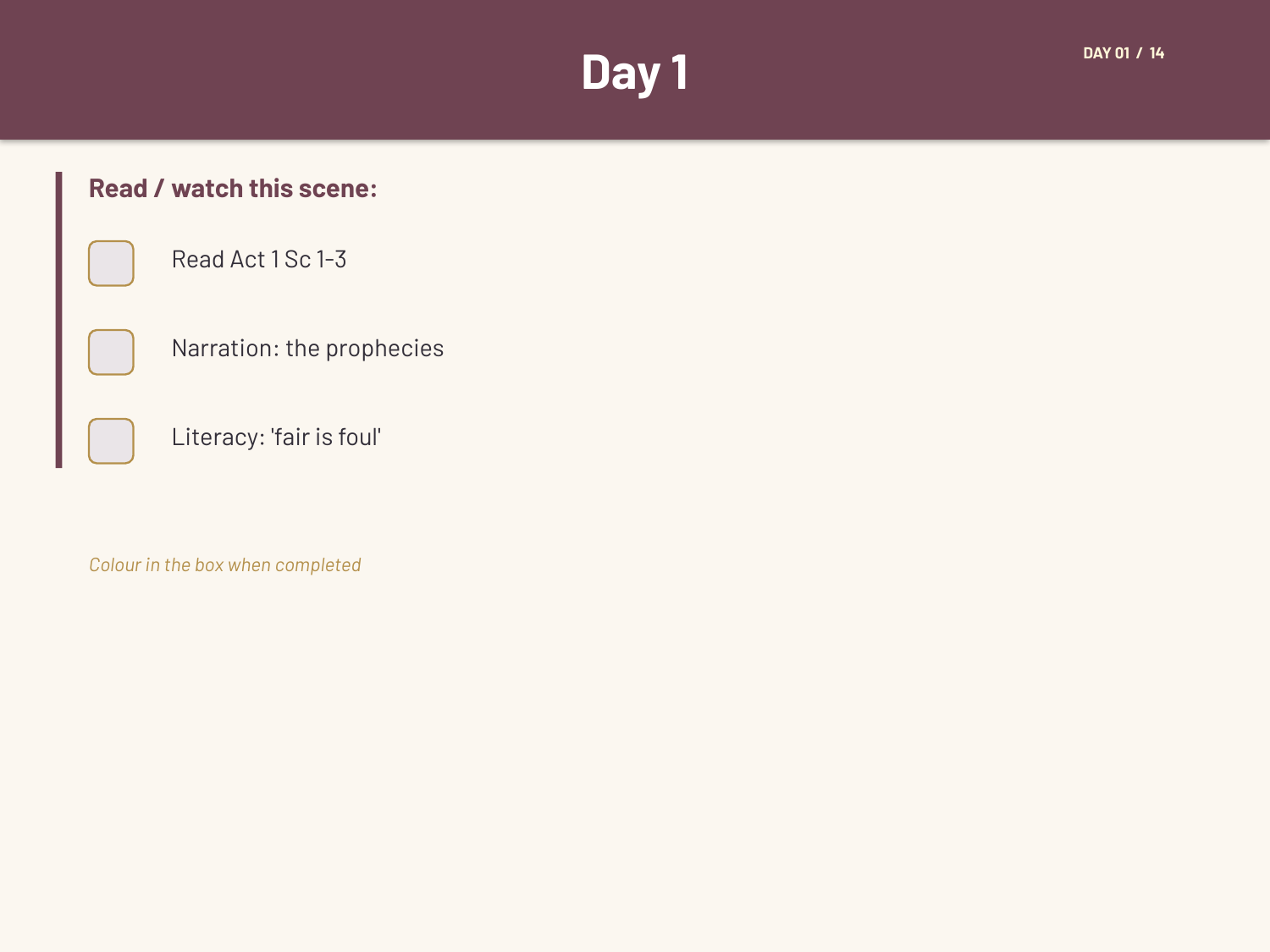

Day 1
DAY 01  /  14
Read / watch this scene:

Read Act 1 Sc 1-3

Narration: the prophecies

Literacy: 'fair is foul'

Colour in the box when completed